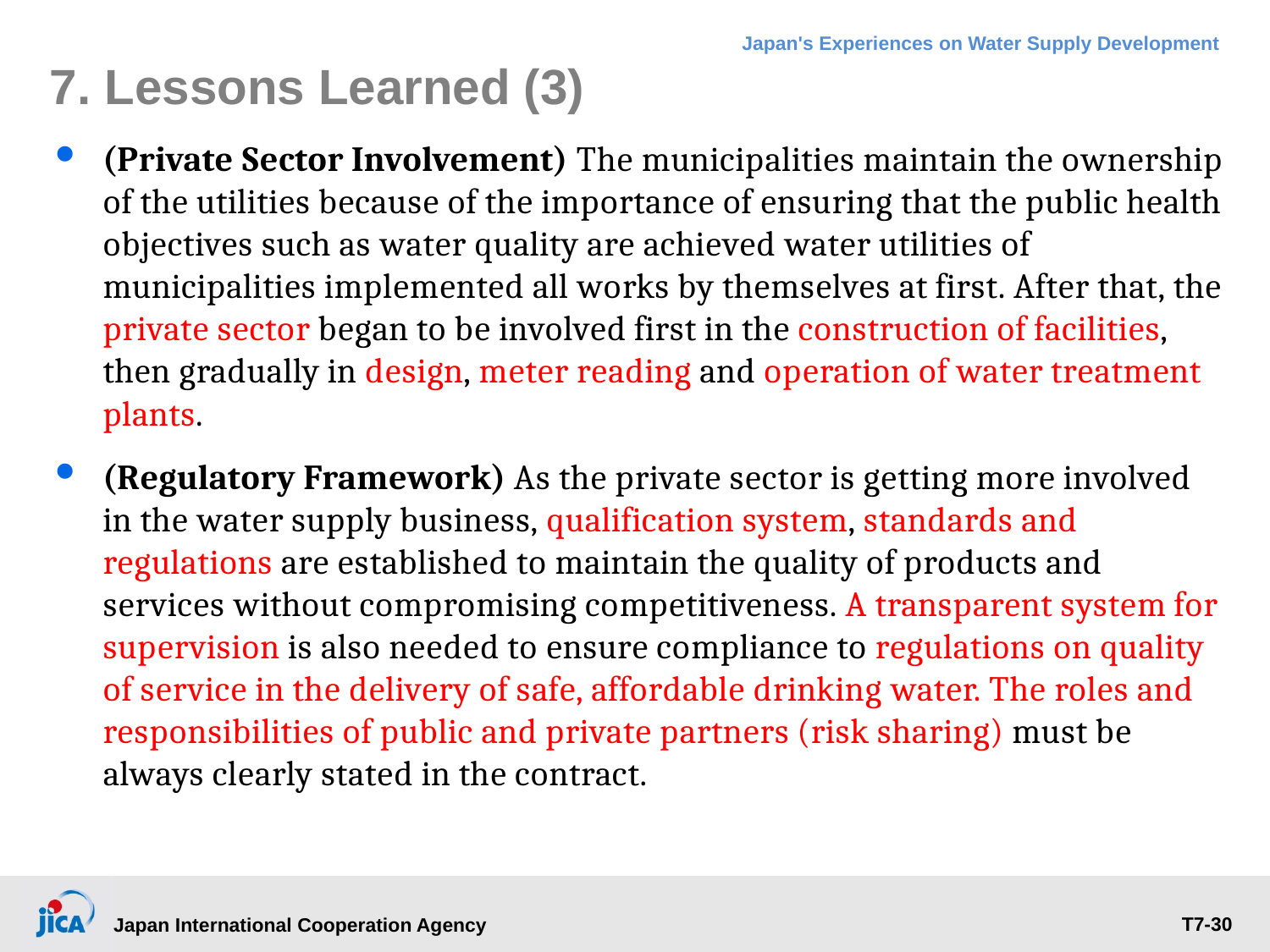

# 7. Lessons Learned (3)
(Private Sector Involvement) The municipalities maintain the ownership of the utilities because of the importance of ensuring that the public health objectives such as water quality are achieved water utilities of municipalities implemented all works by themselves at first. After that, the private sector began to be involved first in the construction of facilities, then gradually in design, meter reading and operation of water treatment plants.
(Regulatory Framework) As the private sector is getting more involved in the water supply business, qualification system, standards and regulations are established to maintain the quality of products and services without compromising competitiveness. A transparent system for supervision is also needed to ensure compliance to regulations on quality of service in the delivery of safe, affordable drinking water. The roles and responsibilities of public and private partners (risk sharing) must be always clearly stated in the contract.